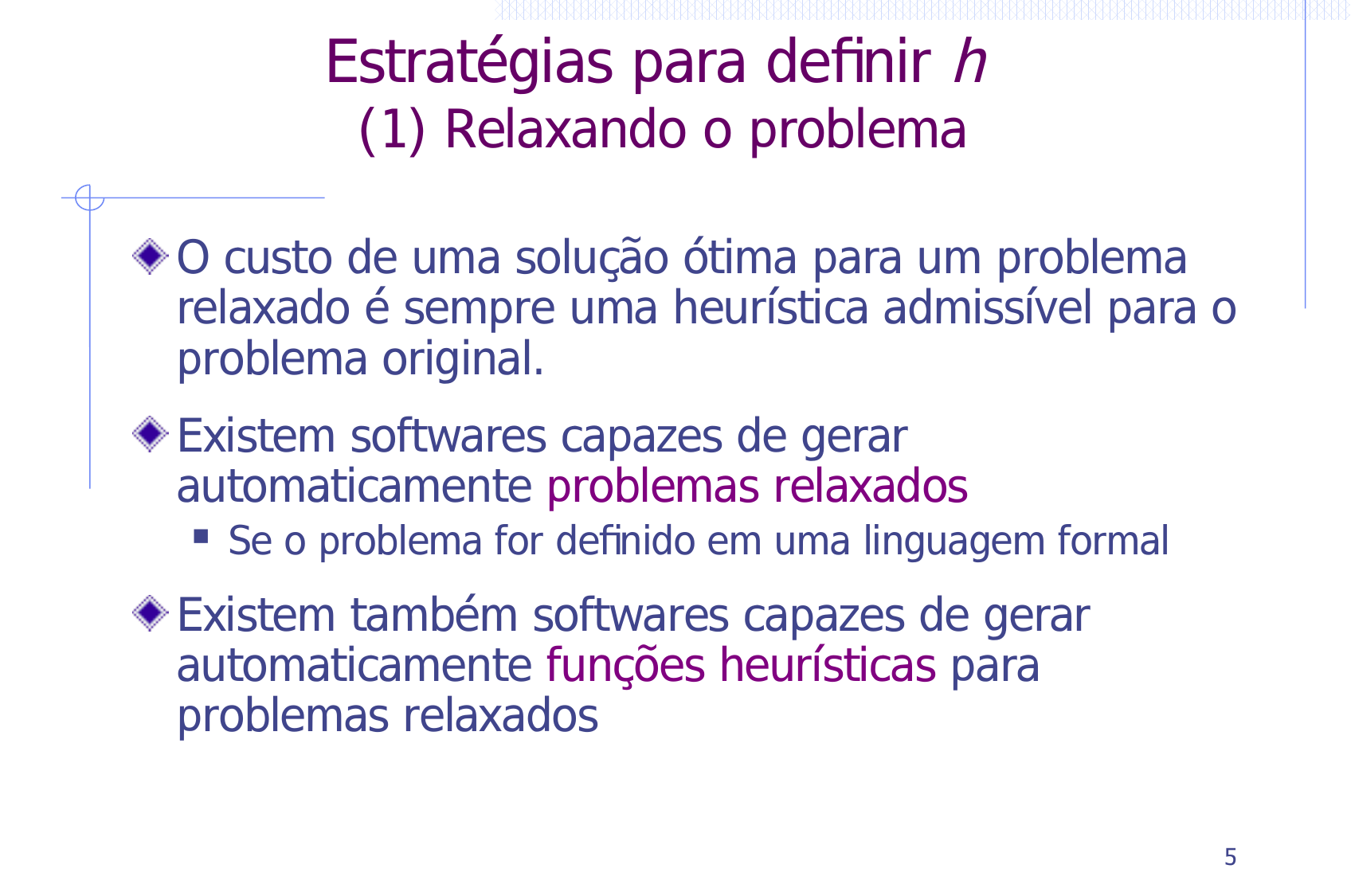

# Estratégias para definir h (1) Relaxando o problema
O custo de uma solução ótima para um problema relaxado é sempre uma heurística admissível para o problema original.
Existem softwares capazes de gerar automaticamente problemas relaxados
Se o problema for definido em uma linguagem formal
Existem também softwares capazes de gerar automaticamente funções heurísticas para problemas relaxados
5